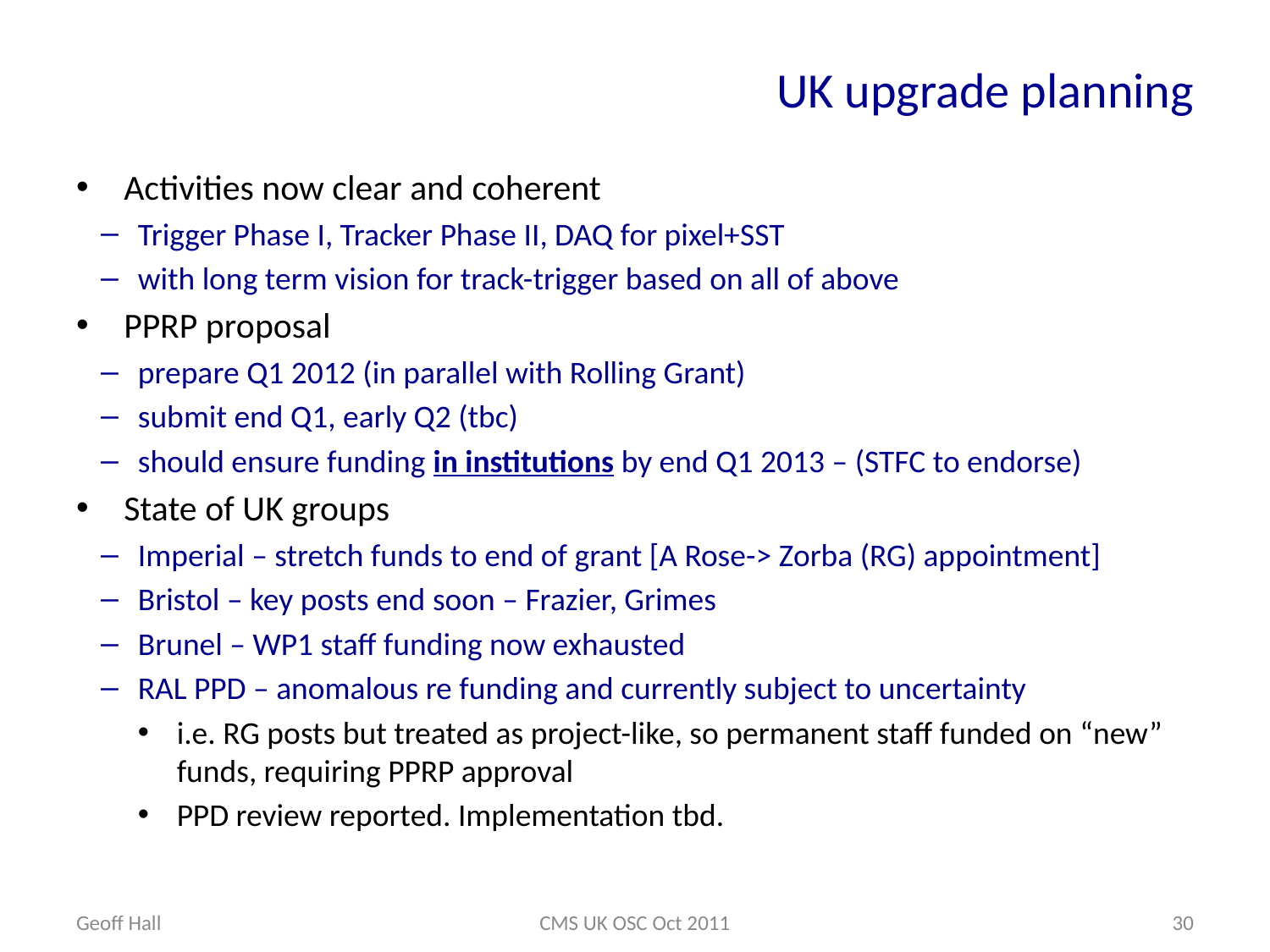

# UK upgrade planning
Activities now clear and coherent
Trigger Phase I, Tracker Phase II, DAQ for pixel+SST
with long term vision for track-trigger based on all of above
PPRP proposal
prepare Q1 2012 (in parallel with Rolling Grant)
submit end Q1, early Q2 (tbc)
should ensure funding in institutions by end Q1 2013 – (STFC to endorse)
State of UK groups
Imperial – stretch funds to end of grant [A Rose-> Zorba (RG) appointment]
Bristol – key posts end soon – Frazier, Grimes
Brunel – WP1 staff funding now exhausted
RAL PPD – anomalous re funding and currently subject to uncertainty
i.e. RG posts but treated as project-like, so permanent staff funded on “new” funds, requiring PPRP approval
PPD review reported. Implementation tbd.
Geoff Hall
CMS UK OSC Oct 2011
30